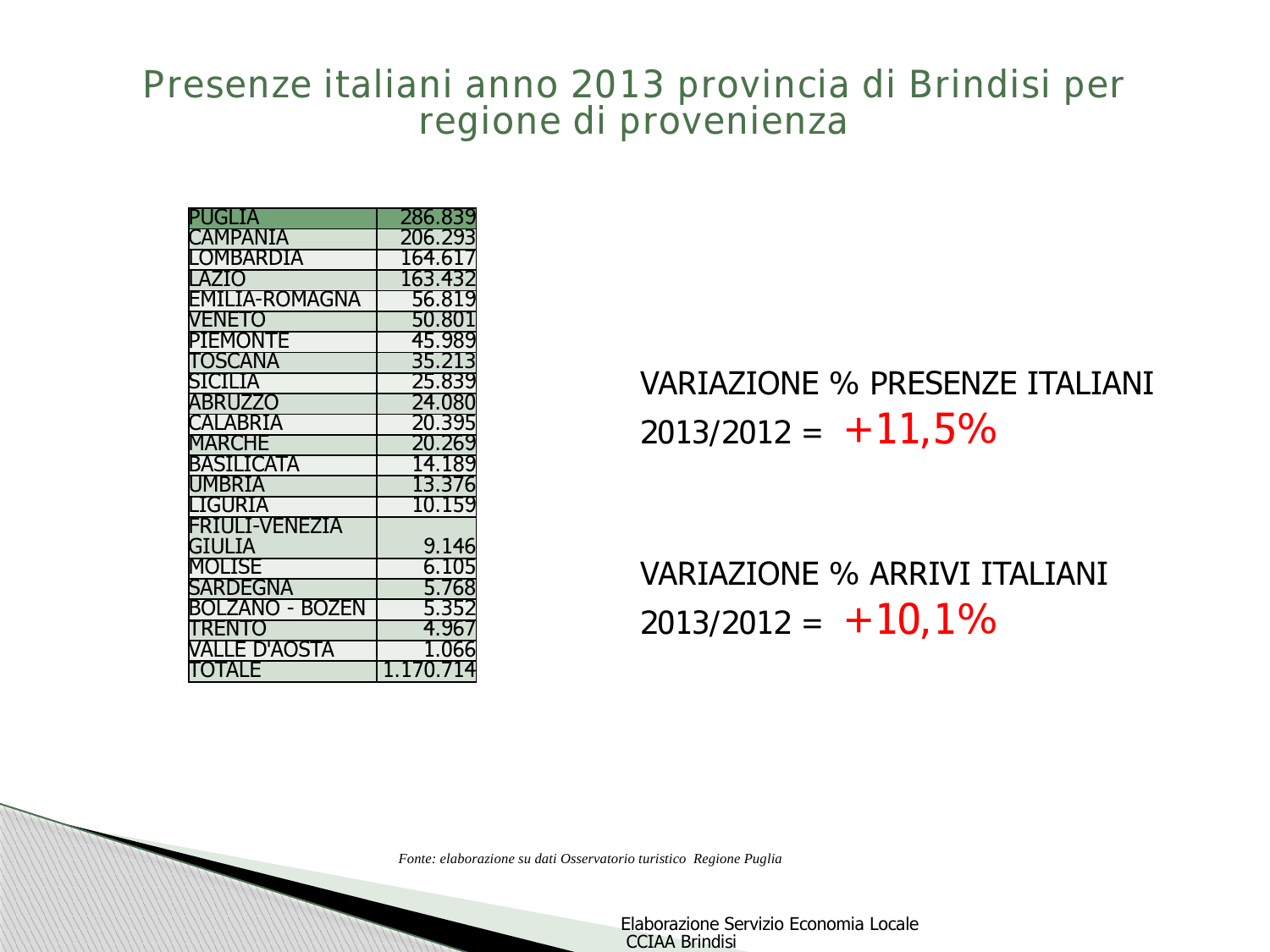

# Presenze italiani anno 2013 provincia di Brindisi per regione di provenienza
| PUGLIA | 286.839 |
| --- | --- |
| CAMPANIA | 206.293 |
| LOMBARDIA | 164.617 |
| LAZIO | 163.432 |
| EMILIA-ROMAGNA | 56.819 |
| VENETO | 50.801 |
| PIEMONTE | 45.989 |
| TOSCANA | 35.213 |
| SICILIA | 25.839 |
| ABRUZZO | 24.080 |
| CALABRIA | 20.395 |
| MARCHE | 20.269 |
| BASILICATA | 14.189 |
| UMBRIA | 13.376 |
| LIGURIA | 10.159 |
| FRIULI-VENEZIA GIULIA | 9.146 |
| MOLISE | 6.105 |
| SARDEGNA | 5.768 |
| BOLZANO - BOZEN | 5.352 |
| TRENTO | 4.967 |
| VALLE D'AOSTA | 1.066 |
| TOTALE | 1.170.714 |
VARIAZIONE % PRESENZE ITALIANI
2013/2012 =  +11,5%

VARIAZIONE % ARRIVI ITALIANI
2013/2012 =  +10,1%

Fonte: elaborazione su dati Osservatorio turistico  Regione Puglia
Elaborazione Servizio Economia Locale CCIAA Brindisi